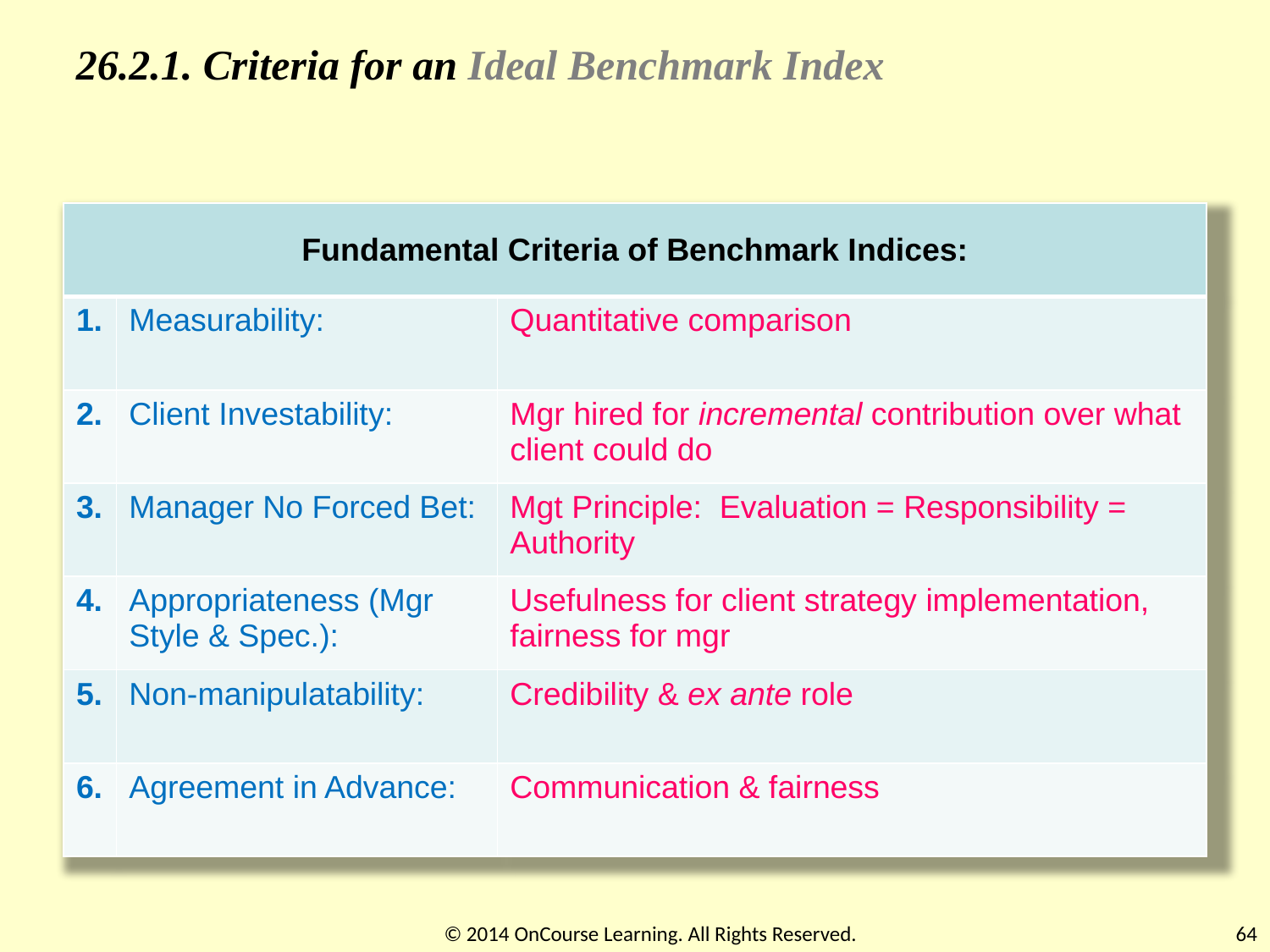

26.2.1. Criteria for an Ideal Benchmark Index
| Fundamental Criteria of Benchmark Indices: |  |  |
| --- | --- | --- |
| 1. | Measurability: | Quantitative comparison |
| 2. | Client Investability: | Mgr hired for incremental contribution over what client could do |
| 3. | Manager No Forced Bet: | Mgt Principle: Evaluation = Responsibility = Authority |
| 4. | Appropriateness (Mgr Style & Spec.): | Usefulness for client strategy implementation, fairness for mgr |
| 5. | Non-manipulatability: | Credibility & ex ante role |
| 6. | Agreement in Advance: | Communication & fairness |

© 2014 OnCourse Learning. All Rights Reserved.
64